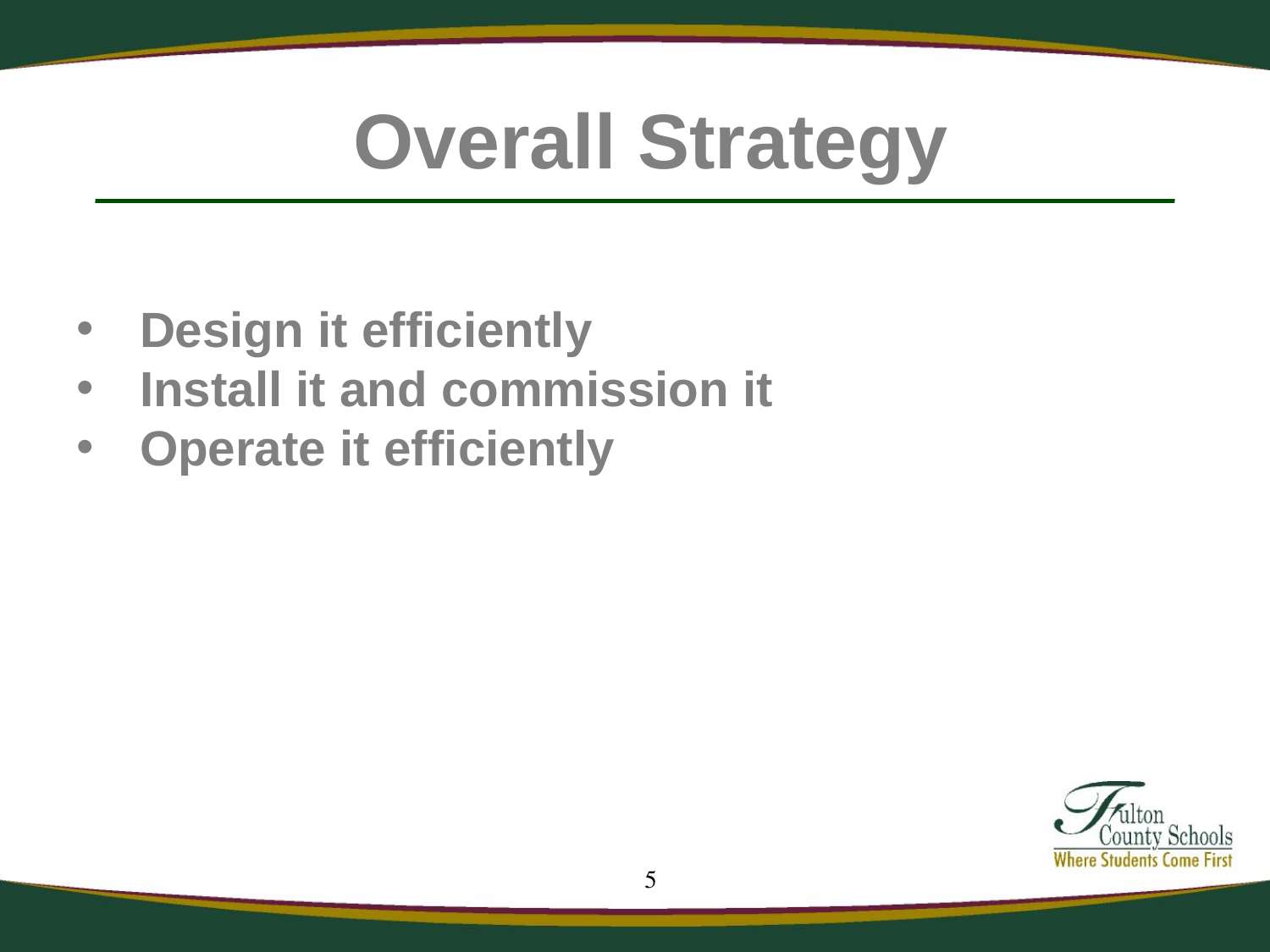

# Overall Strategy

Design it efficiently
Install it and commission it
Operate it efficiently
5